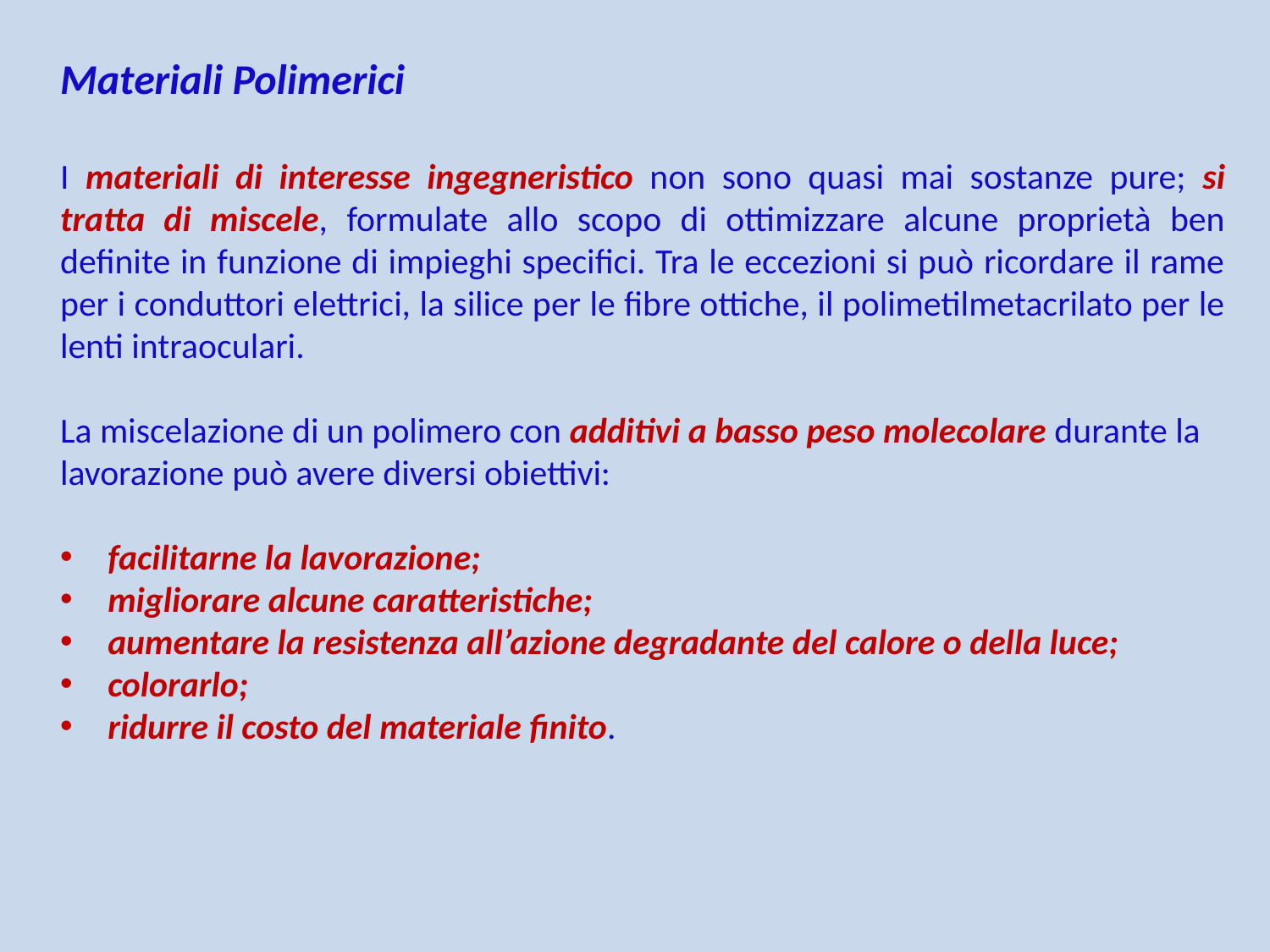

Materiali Polimerici

I materiali di interesse ingegneristico non sono quasi mai sostanze pure; si tratta di miscele, formulate allo scopo di ottimizzare alcune proprietà ben definite in funzione di impieghi specifici. Tra le eccezioni si può ricordare il rame per i conduttori elettrici, la silice per le fibre ottiche, il polimetilmetacrilato per le lenti intraoculari.

La miscelazione di un polimero con additivi a basso peso molecolare durante la
lavorazione può avere diversi obiettivi:

facilitarne la lavorazione;
migliorare alcune caratteristiche;
aumentare la resistenza all’azione degradante del calore o della luce;
colorarlo;
ridurre il costo del materiale finito.